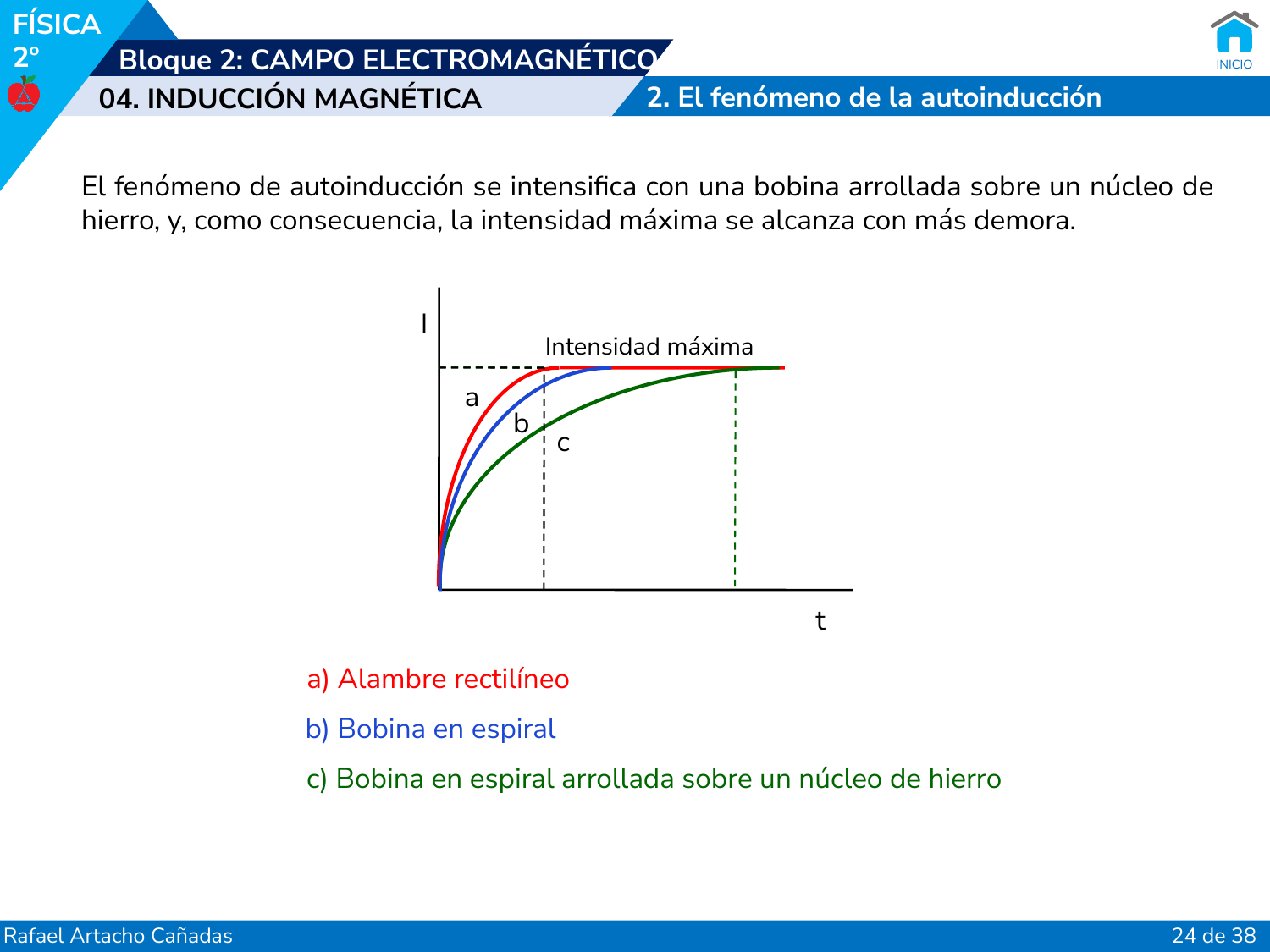

2. El fenómeno de la autoinducción
El fenómeno de autoinducción se intensifica con una bobina arrollada sobre un núcleo de hierro, y, como consecuencia, la intensidad máxima se alcanza con más demora.
I
t
Intensidad máxima

a
b
c
a) Alambre rectilíneo
b) Bobina en espiral
c) Bobina en espiral arrollada sobre un núcleo de hierro